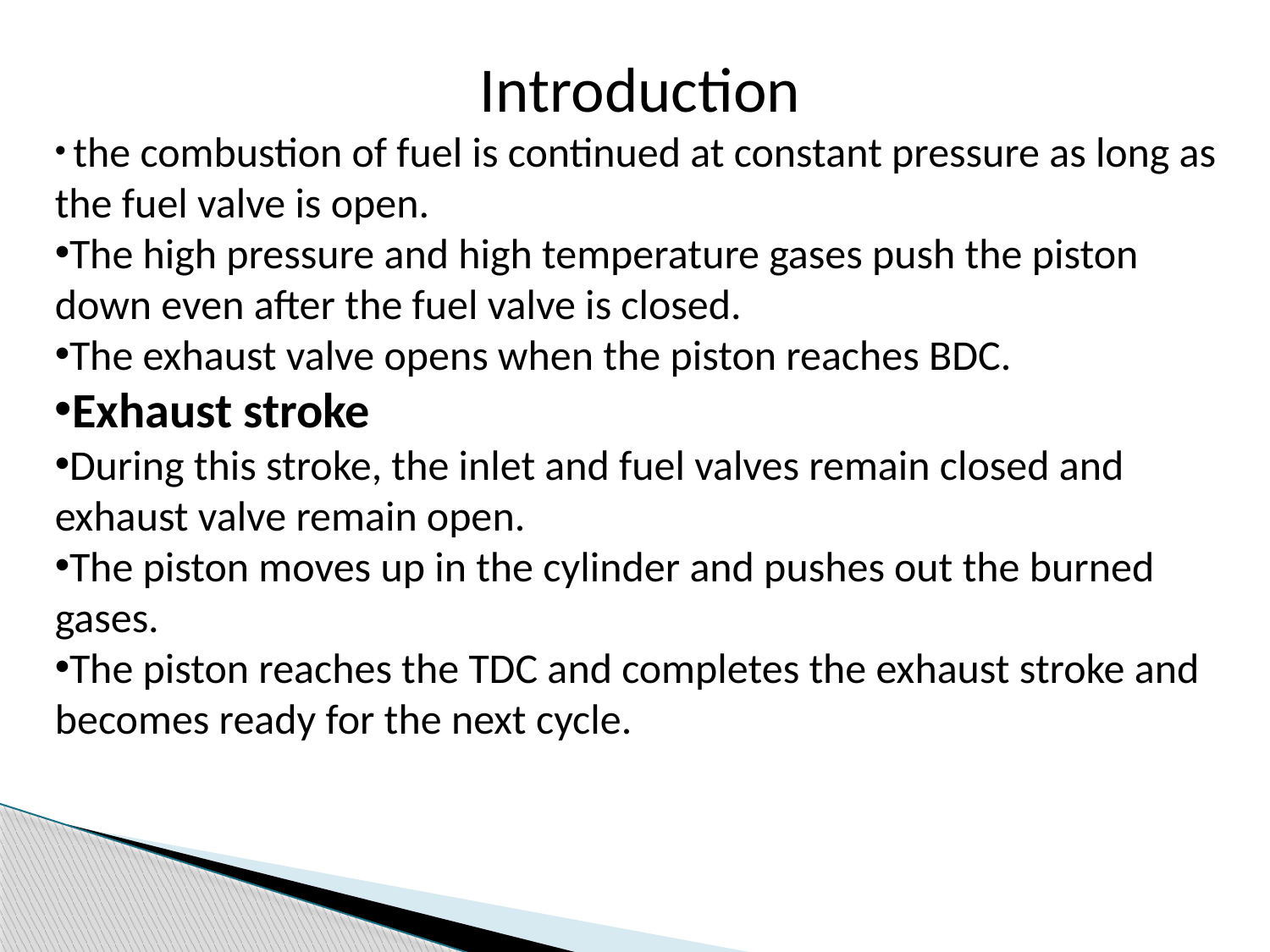

Introduction
 the combustion of fuel is continued at constant pressure as long as the fuel valve is open.
The high pressure and high temperature gases push the piston down even after the fuel valve is closed.
The exhaust valve opens when the piston reaches BDC.
Exhaust stroke
During this stroke, the inlet and fuel valves remain closed and exhaust valve remain open.
The piston moves up in the cylinder and pushes out the burned gases.
The piston reaches the TDC and completes the exhaust stroke and becomes ready for the next cycle.